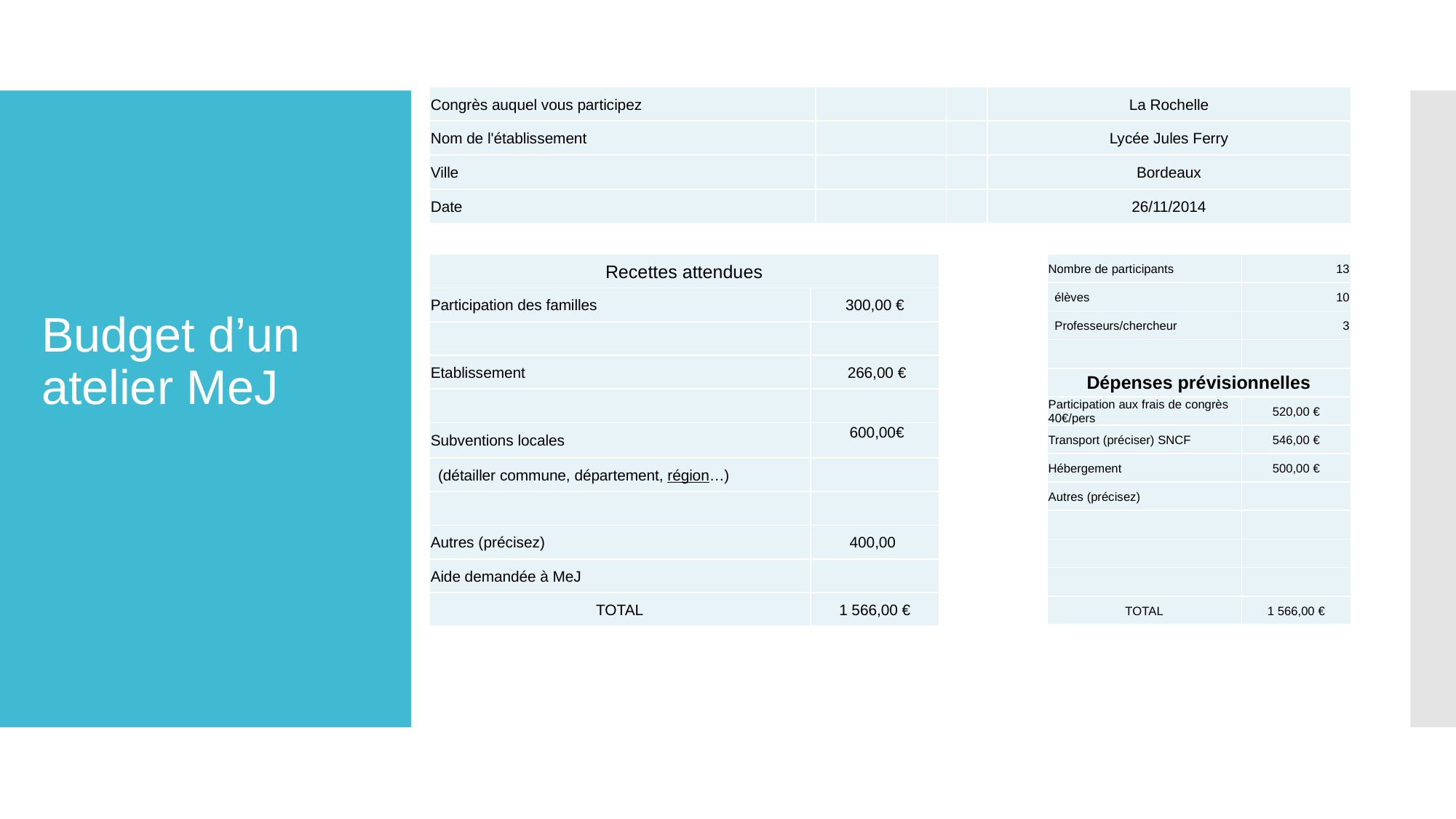

| Congrès auquel vous participez |  |  | La Rochelle |
| --- | --- | --- | --- |
| Nom de l'établissement |  |  | Lycée Jules Ferry |
| Ville |  |  | Bordeaux |
| Date |  |  | 26/11/2014 |
# Budget d’un atelier MeJ
| Recettes attendues |  |
| --- | --- |
| Participation des familles | 300,00 € |
|  |  |
| Etablissement | 266,00 € |
|  |  |
| Subventions locales | 600,00€ |
| (détailler commune, département, région…) |  |
|  |  |
| Autres (précisez) | 400,00 |
| Aide demandée à MeJ |  |
| TOTAL | 1 566,00 € |
| Nombre de participants | 13 |
| --- | --- |
| élèves | 10 |
| Professeurs/chercheur | 3 |
|  |  |
| Dépenses prévisionnelles |  |
| Participation aux frais de congrès 40€/pers | 520,00 € |
| Transport (préciser) SNCF | 546,00 € |
| Hébergement | 500,00 € |
| Autres (précisez) |  |
|  |  |
|  |  |
|  |  |
| TOTAL | 1 566,00 € |